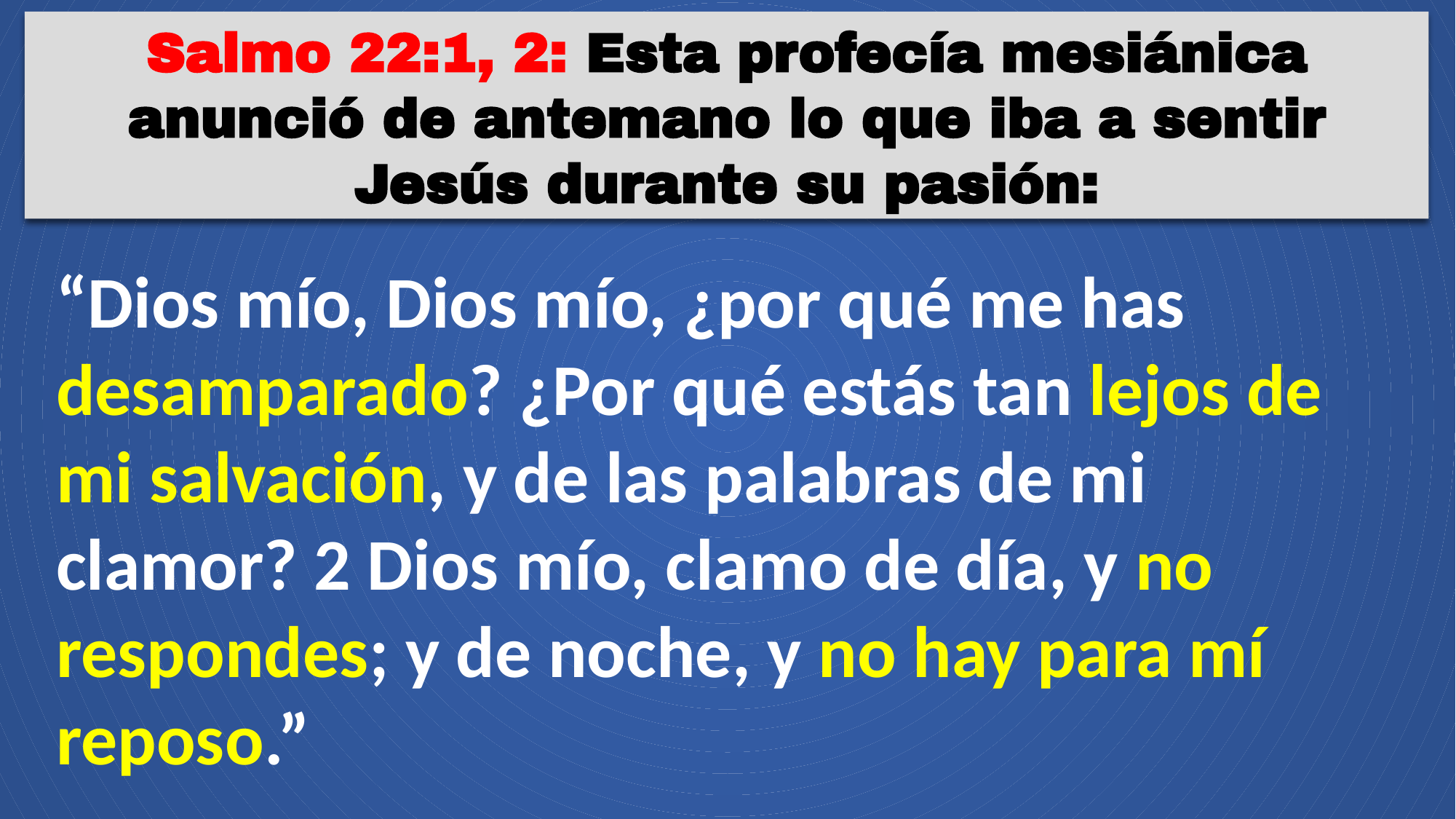

Salmo 22:1, 2: Esta profecía mesiánica anunció de antemano lo que iba a sentir Jesús durante su pasión:
“Dios mío, Dios mío, ¿por qué me has desamparado? ¿Por qué estás tan lejos de mi salvación, y de las palabras de mi clamor? 2 Dios mío, clamo de día, y no respondes; y de noche, y no hay para mí reposo.”